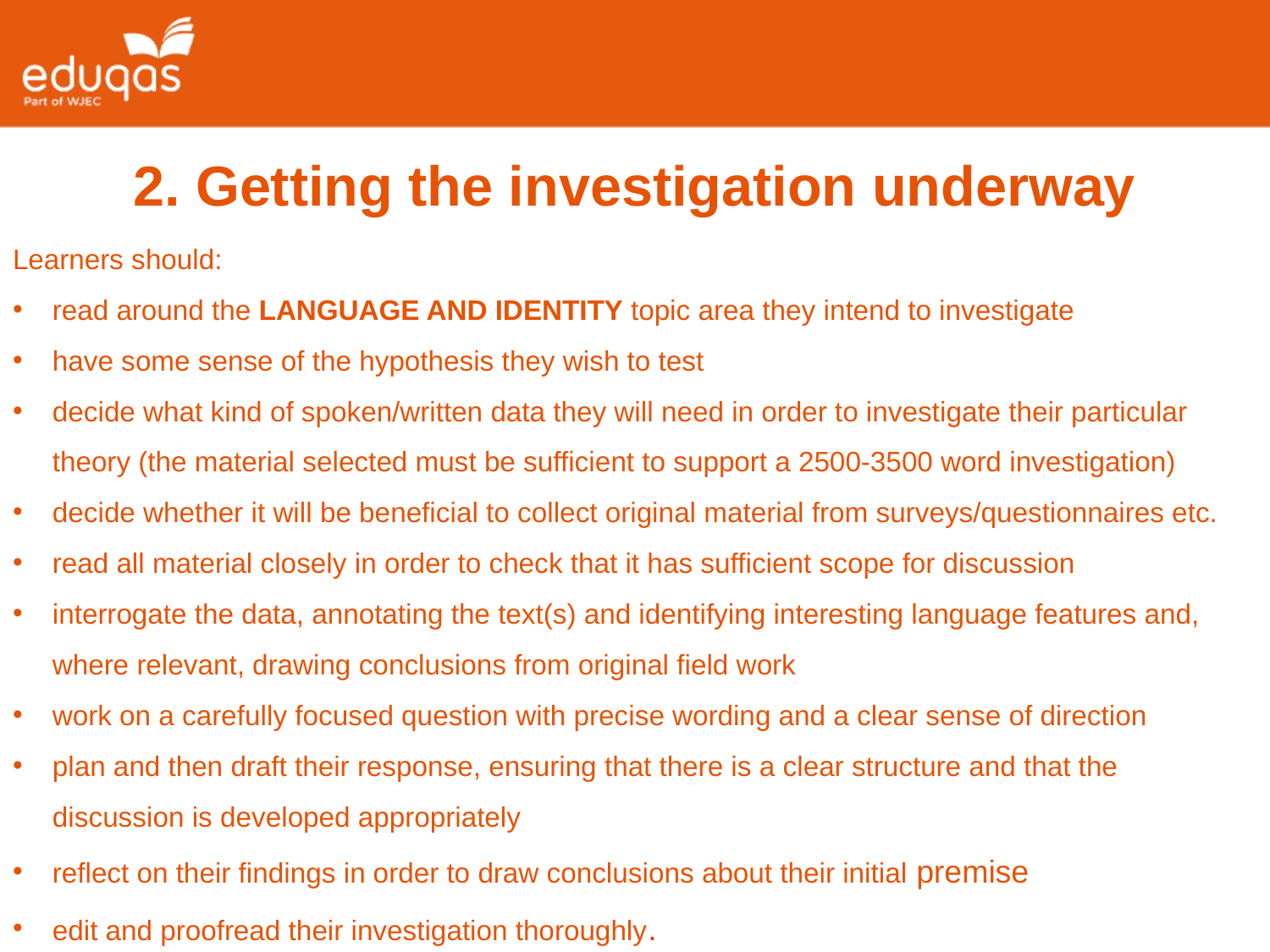

2. Getting the investigation underway
Learners should:
read around the LANGUAGE AND IDENTITY topic area they intend to investigate
have some sense of the hypothesis they wish to test
decide what kind of spoken/written data they will need in order to investigate their particular theory (the material selected must be sufficient to support a 2500-3500 word investigation)
decide whether it will be beneficial to collect original material from surveys/questionnaires etc.
read all material closely in order to check that it has sufficient scope for discussion
interrogate the data, annotating the text(s) and identifying interesting language features and, where relevant, drawing conclusions from original field work
work on a carefully focused question with precise wording and a clear sense of direction
plan and then draft their response, ensuring that there is a clear structure and that the discussion is developed appropriately
reflect on their findings in order to draw conclusions about their initial premise
edit and proofread their investigation thoroughly.